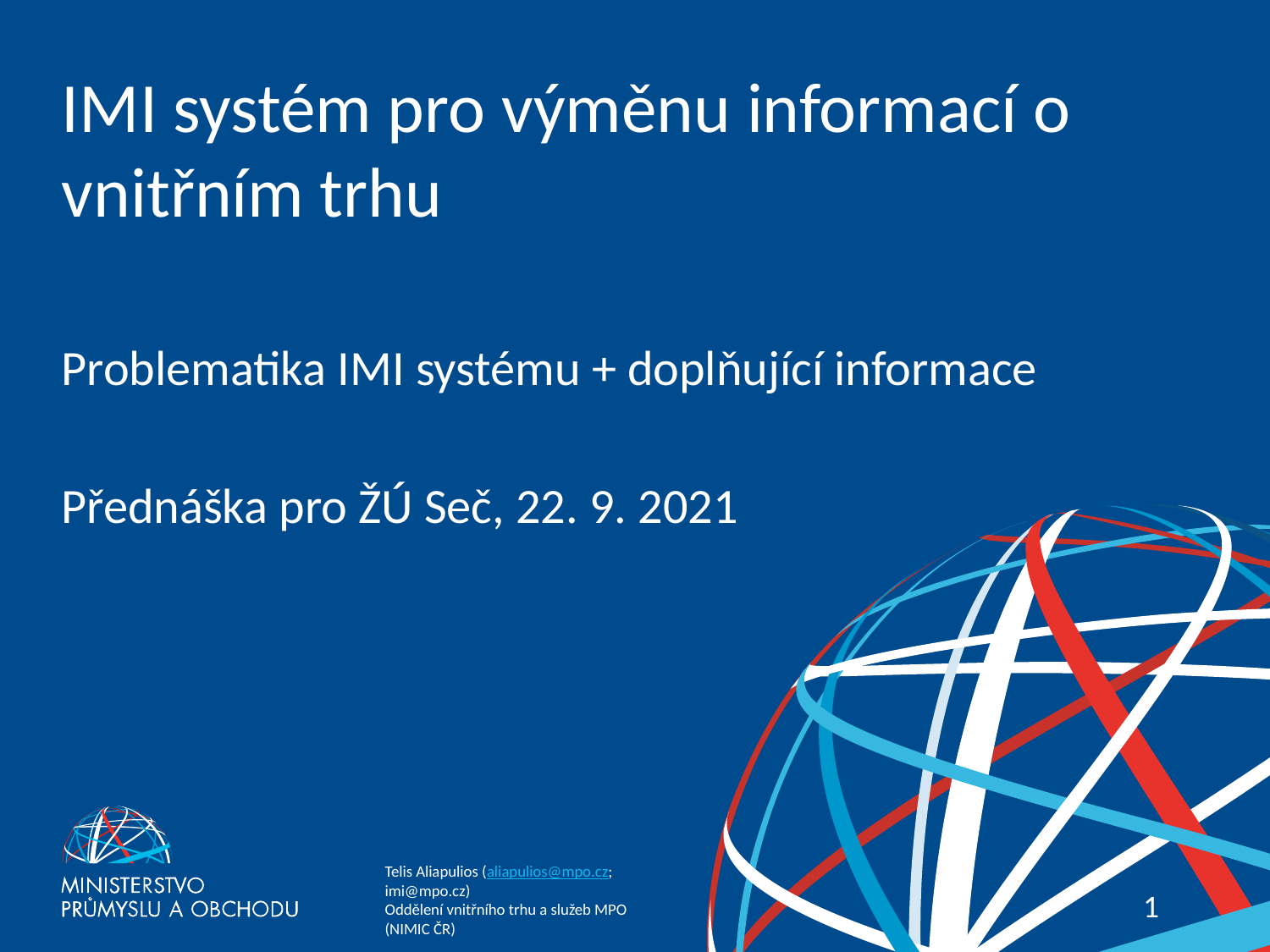

# IMI systém pro výměnu informací o vnitřním trhu

Problematika IMI systému + doplňující informace

Přednáška pro ŽÚ Seč, 22. 9. 2021